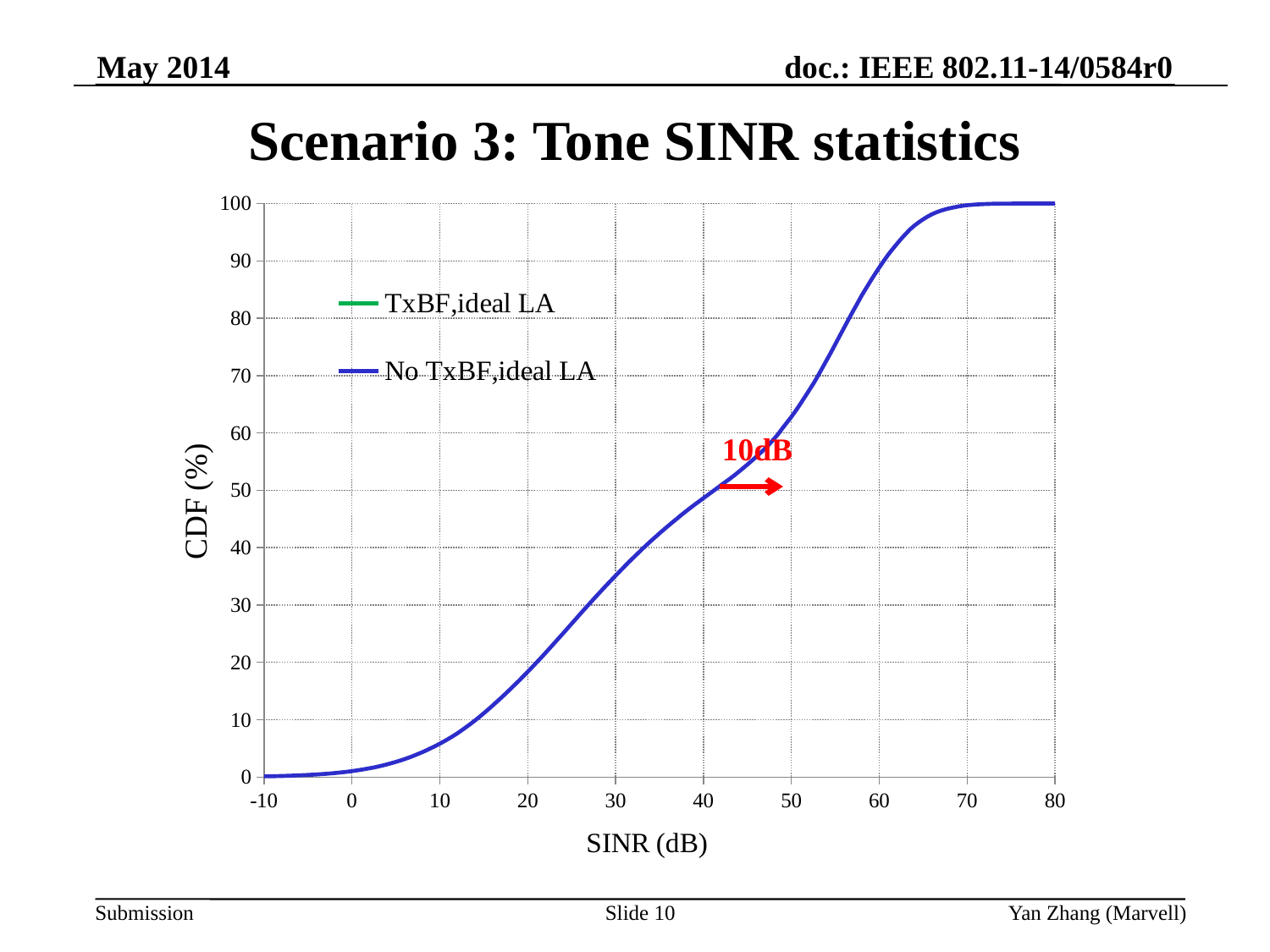

May 2014
# Scenario 3: Tone SINR statistics

### Chart

| Category |  |  |
|---|---|---|
10dB
Slide 10
Yan Zhang (Marvell)